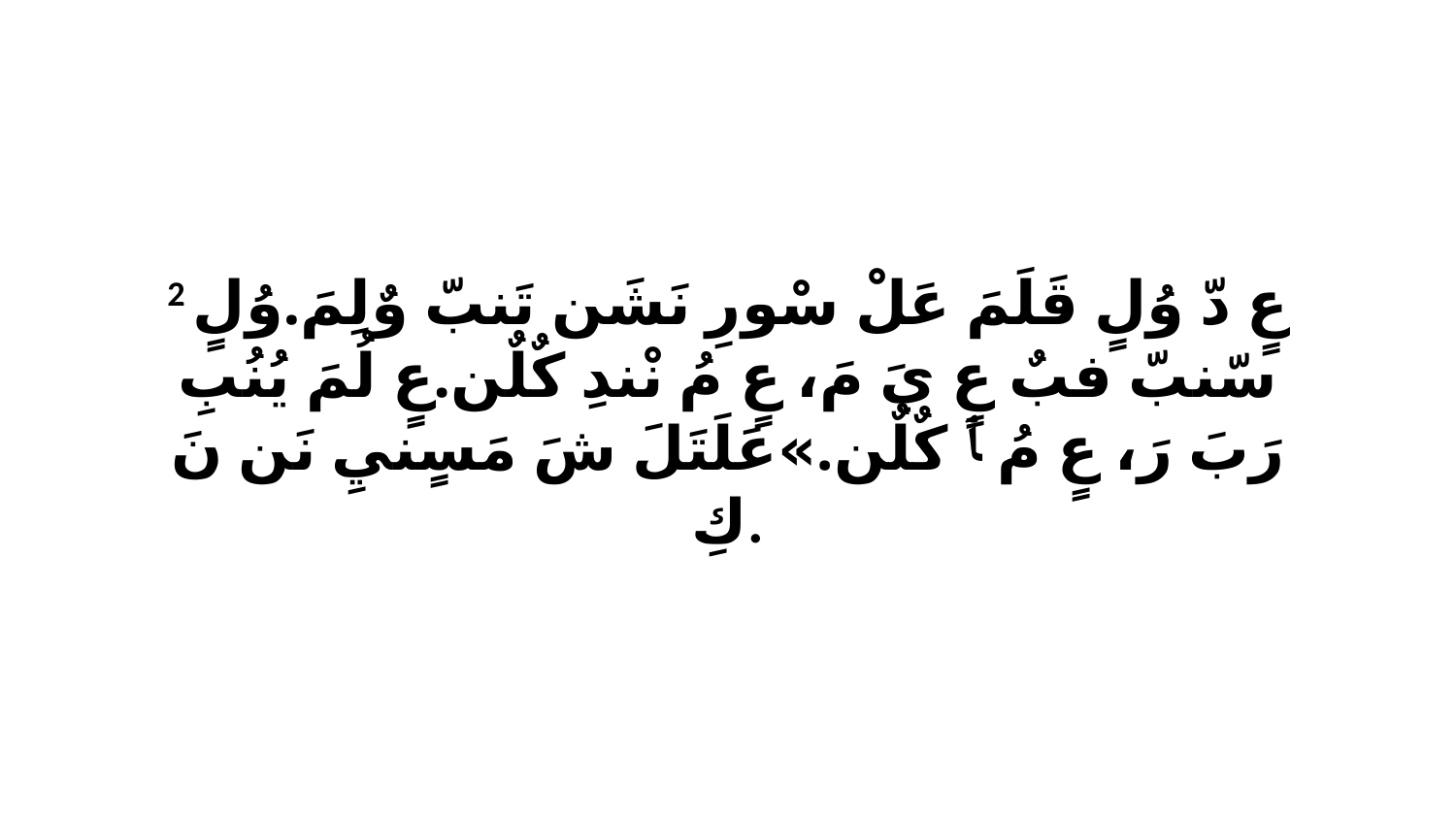

2 عٍ دّ وُلٍ قَلَمَ عَلْ سْورِ نَشَن تَنبّ وٌلِمَ.وُلٍ سّنبّ فبٌ عٍ يَ مَ، عٍ مُ نْندِ كٌلٌن.عٍ لُمَ يُنُبِ رَبَ رَ، عٍ مُ ﭑ كٌلٌن.»عَلَتَلَ شَ مَسٍنيِ نَن نَ كِ.